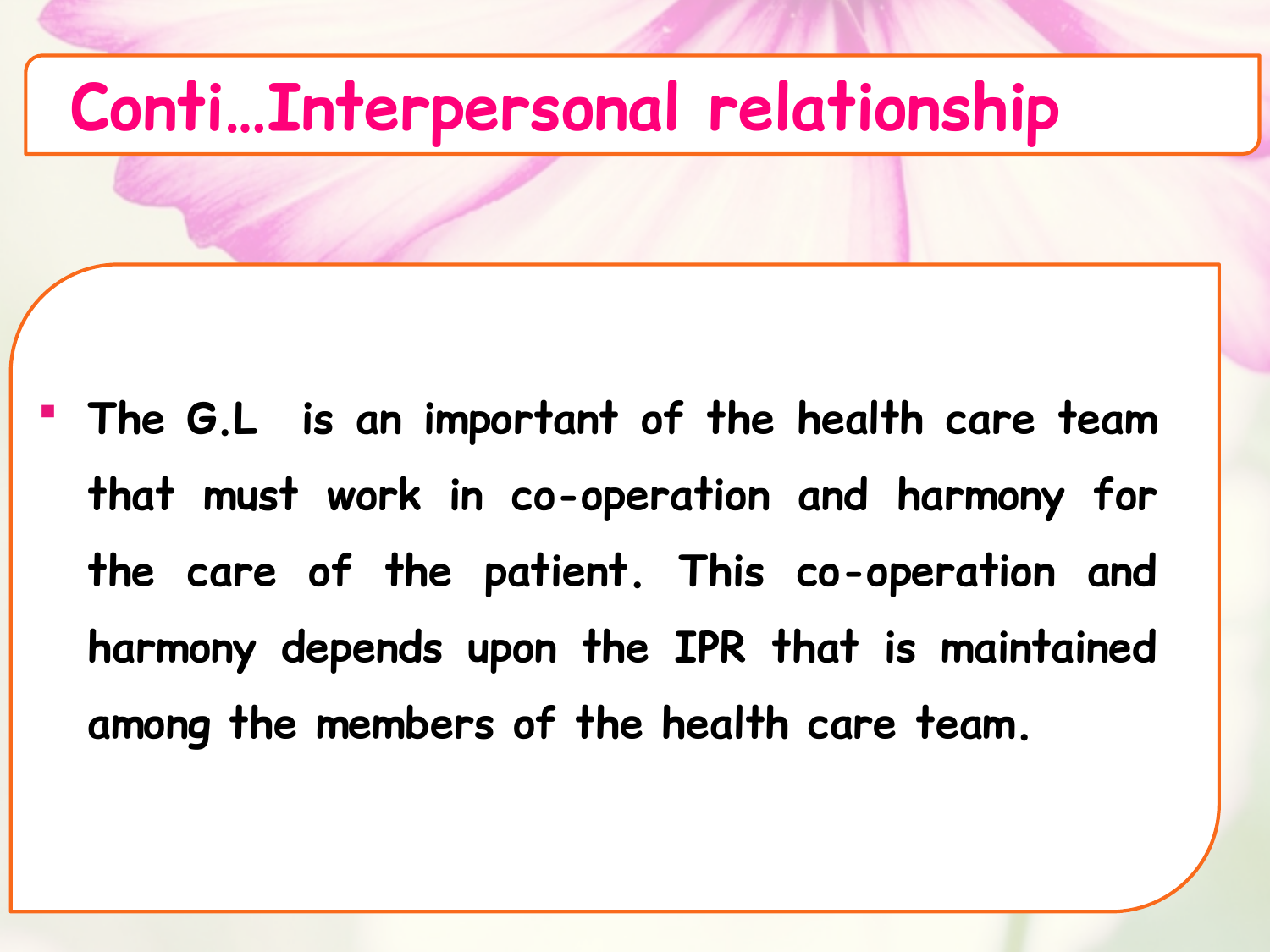

Conti…Interpersonal relationship

The G.L  is an important of the health care team that must work in co-operation and harmony for the care of the patient. This co-operation and harmony depends upon the IPR that is maintained among the members of the health care team.